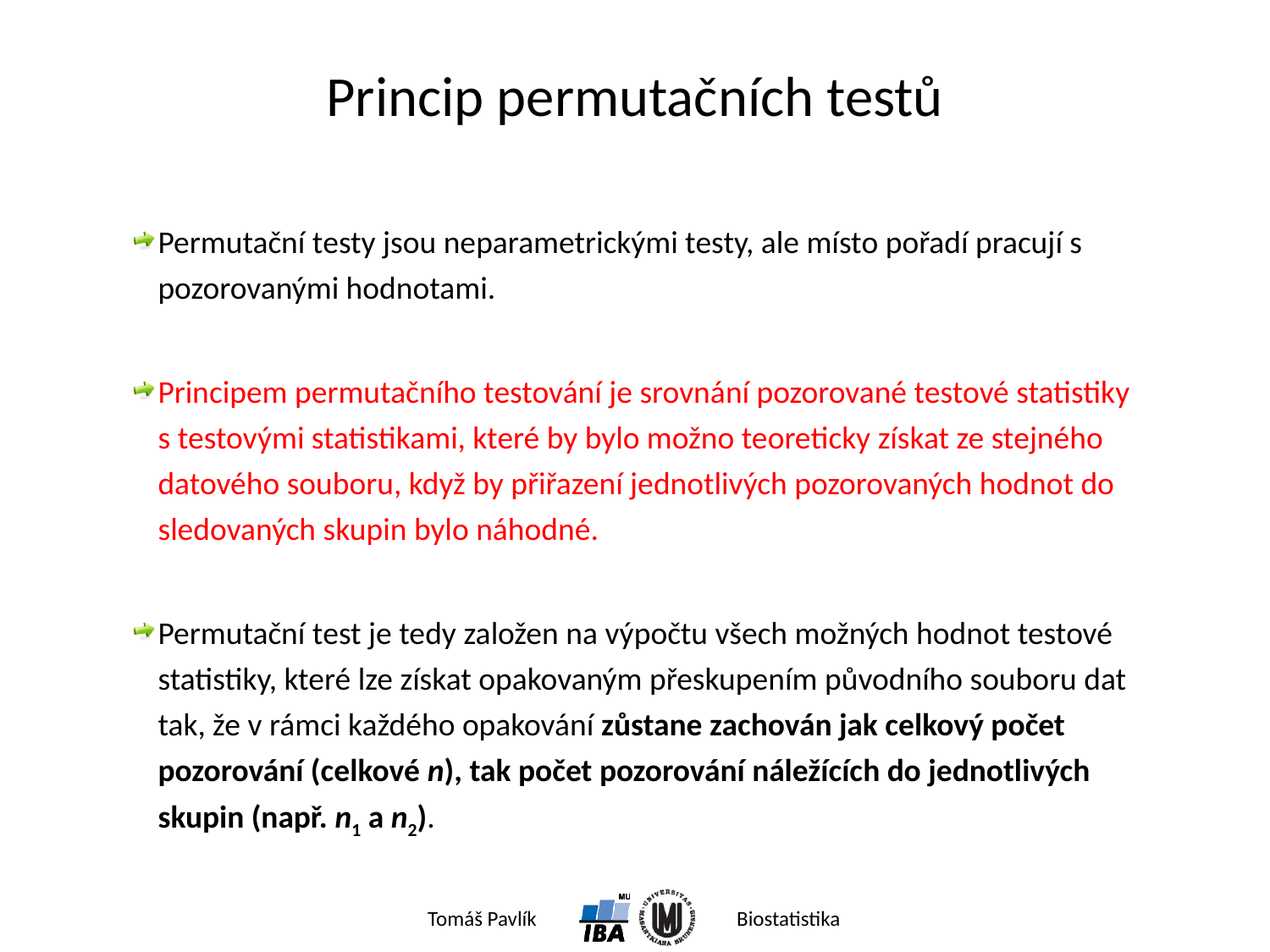

# Princip permutačních testů
Permutační testy jsou neparametrickými testy, ale místo pořadí pracují s pozorovanými hodnotami.

Principem permutačního testování je srovnání pozorované testové statistiky s testovými statistikami, které by bylo možno teoreticky získat ze stejného datového souboru, když by přiřazení jednotlivých pozorovaných hodnot do sledovaných skupin bylo náhodné.

Permutační test je tedy založen na výpočtu všech možných hodnot testové statistiky, které lze získat opakovaným přeskupením původního souboru dat tak, že v rámci každého opakování zůstane zachován jak celkový počet pozorování (celkové n), tak počet pozorování náležících do jednotlivých skupin (např. n1 a n2).